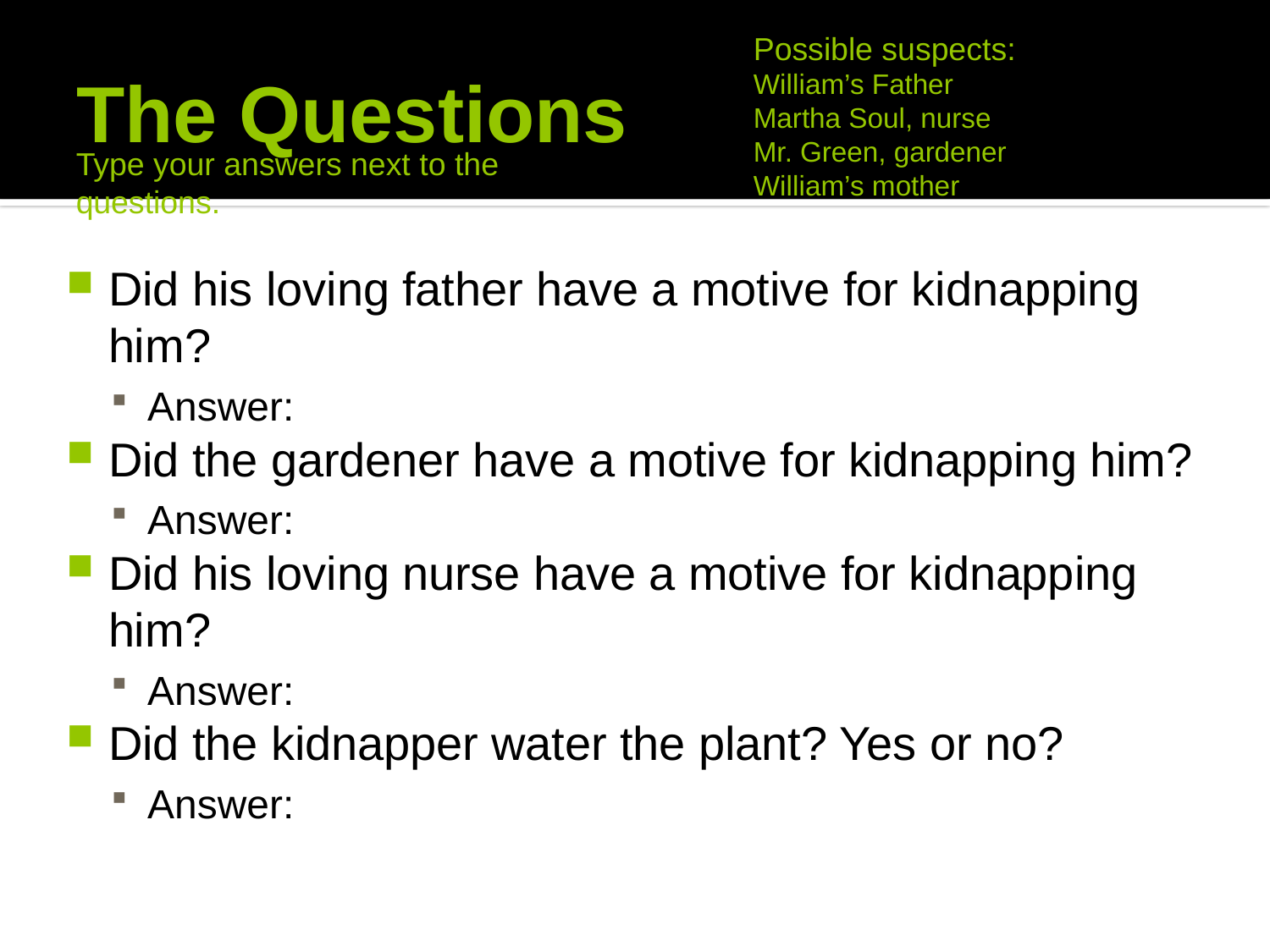

# The Questions
Possible suspects:
William’s Father
Martha Soul, nurse
Mr. Green, gardener
William’s mother
Type your answers next to the questions.
Did his loving father have a motive for kidnapping him?
Answer:
Did the gardener have a motive for kidnapping him?
Answer:
Did his loving nurse have a motive for kidnapping him?
Answer:
Did the kidnapper water the plant? Yes or no?
Answer: